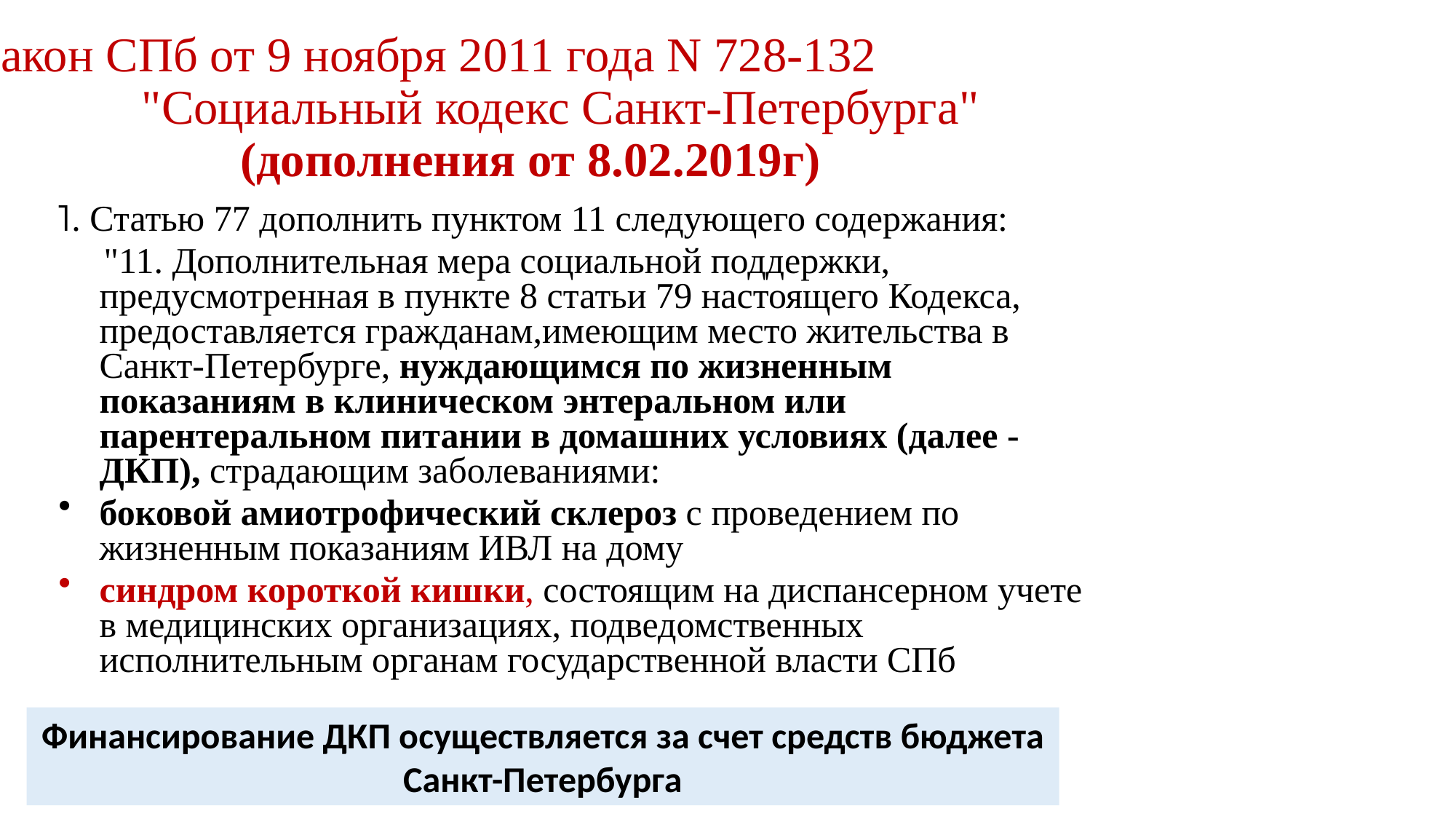

Закон СПб от 9 ноября 2011 года N 728-132                        "Социальный кодекс Санкт-Петербурга"
(дополнения от 8.02.2019г)
1. Статью 77 дополнить пунктом 11 следующего содержания:
     "11. Дополнительная мера социальной поддержки, предусмотренная в пункте 8 статьи 79 настоящего Кодекса, предоставляется гражданам,имеющим место жительства в Санкт-Петербурге, нуждающимся по жизненным показаниям в клиническом энтеральном или парентеральном питании в домашних условиях (далее - ДКП), страдающим заболеваниями:
боковой амиотрофический склероз с проведением по жизненным показаниям ИВЛ на дому
синдром короткой кишки, состоящим на диспансерном учете в медицинских организациях, подведомственных исполнительным органам государственной власти СПб
Финансирование ДКП осуществляется за счет средств бюджета Санкт-Петербурга